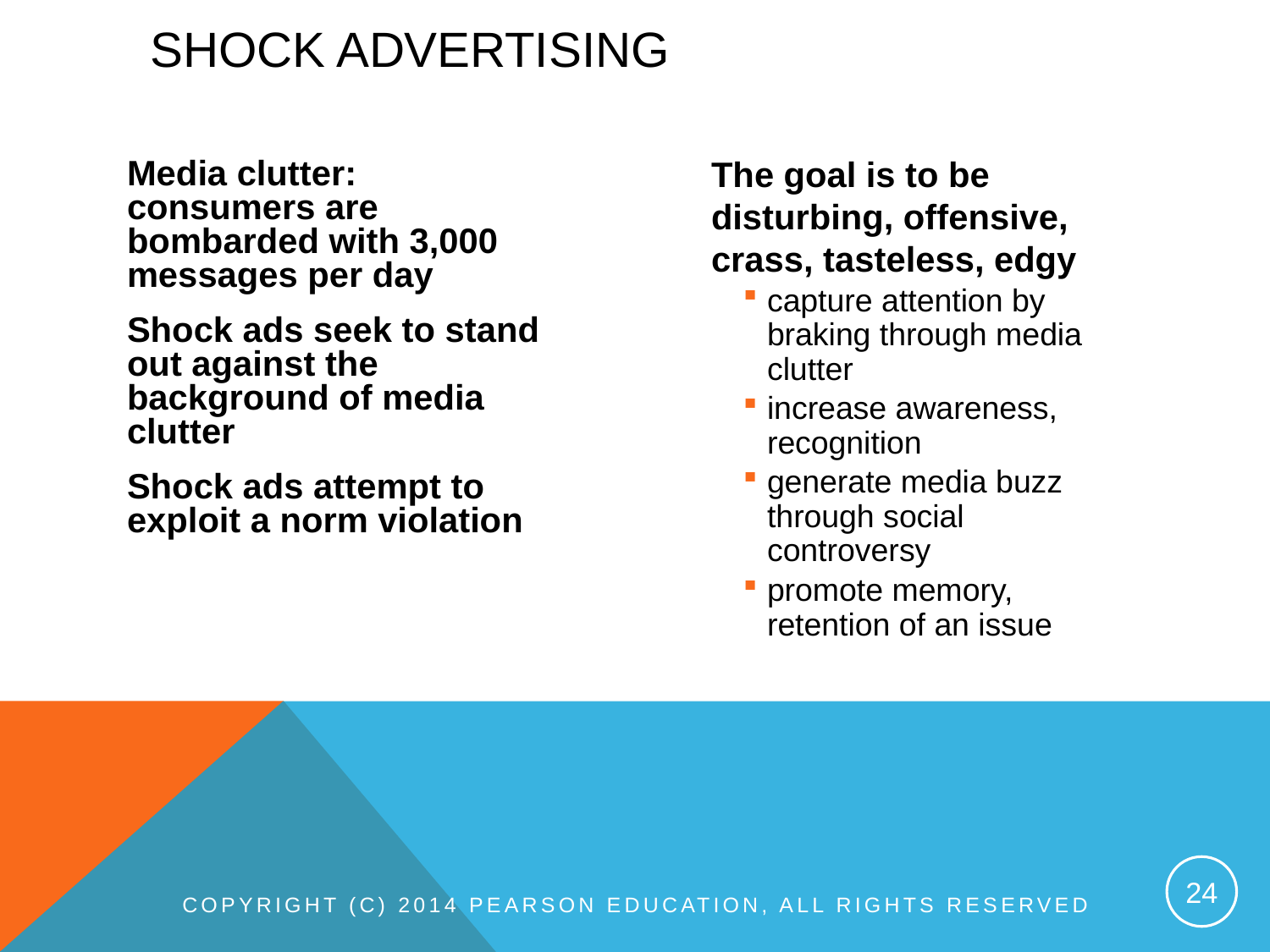

# Shock advertising
The goal is to be disturbing, offensive, crass, tasteless, edgy
capture attention by braking through media clutter
increase awareness, recognition
generate media buzz through social controversy
promote memory, retention of an issue

Media clutter: consumers are bombarded with 3,000 messages per day
Shock ads seek to stand out against the background of media clutter
Shock ads attempt to exploit a norm violation
24
Copyright (c) 2014 Pearson Education, All Rights Reserved